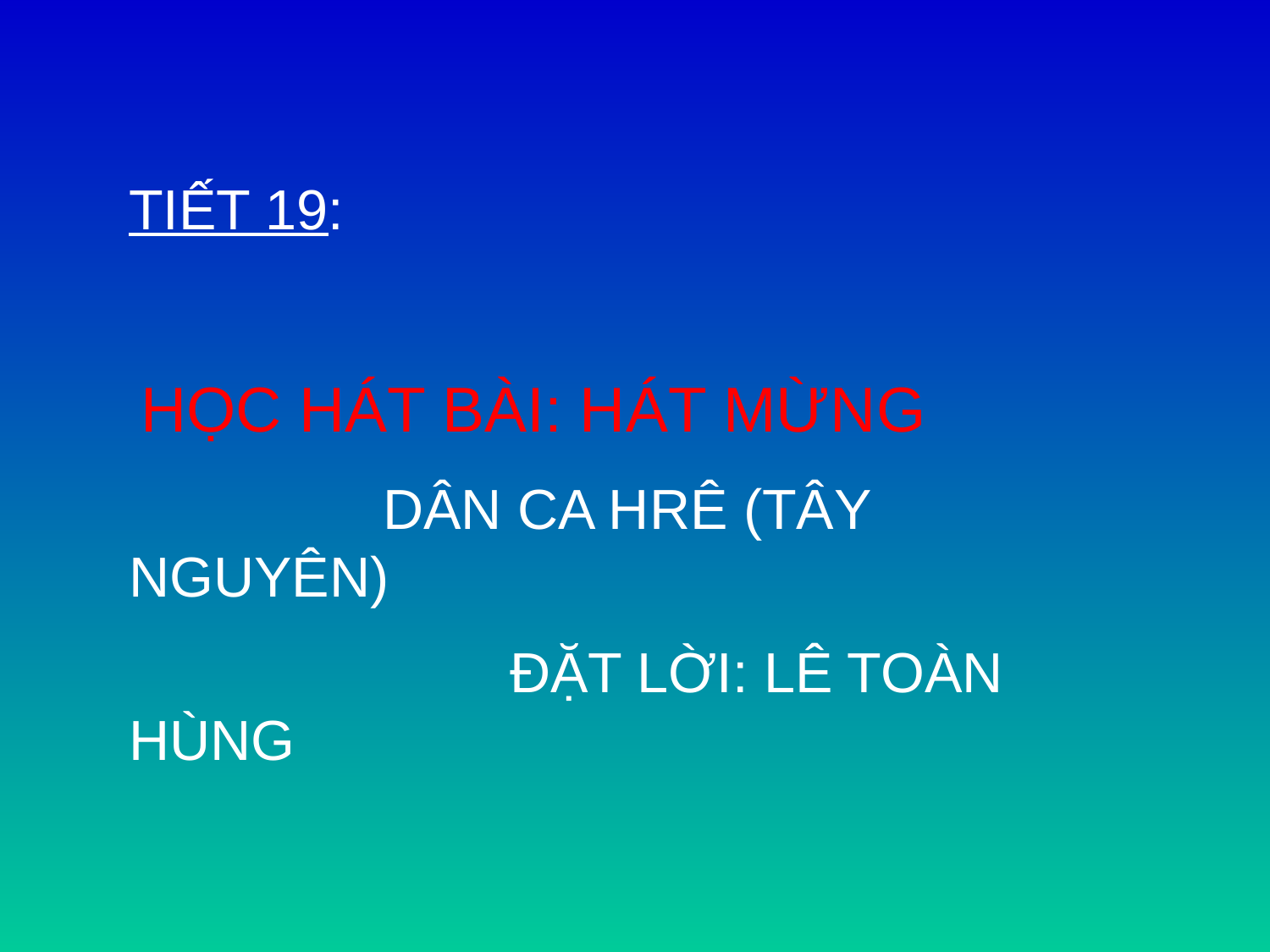

TIẾT 19:

 HỌC HÁT BÀI: HÁT MỪNG
                  	DÂN CA HRÊ (TÂY NGUYÊN)
                  	ĐẶT LỜI: LÊ TOÀN HÙNG